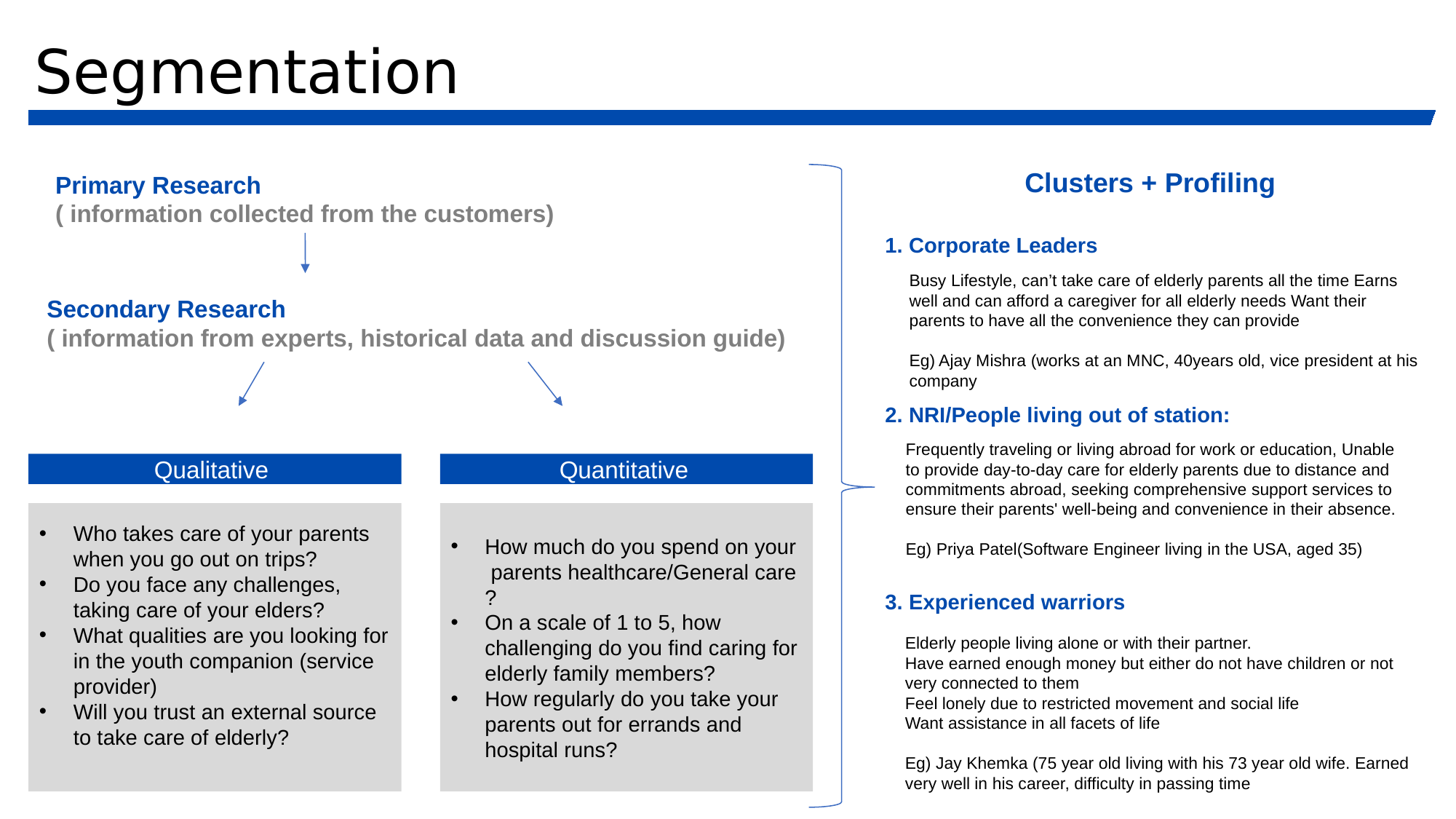

Segmentation

Clusters + Profiling
Primary Research
( information collected from the customers)

1. Corporate Leaders
Busy Lifestyle, can’t take care of elderly parents all the time Earns well and can afford a caregiver for all elderly needs Want their parents to have all the convenience they can provide
Eg) Ajay Mishra (works at an MNC, 40years old, vice president at his company
Secondary Research
( information from experts, historical data and discussion guide)
2. NRI/People living out of station:
Frequently traveling or living abroad for work or education, Unable to provide day-to-day care for elderly parents due to distance and commitments abroad, seeking comprehensive support services to ensure their parents' well-being and convenience in their absence.

Eg) Priya Patel(Software Engineer living in the USA, aged 35)
Qualitative
Quantitative

Who takes care of your parents when you go out on trips?
Do you face any challenges, taking care of your elders?
What qualities are you looking for in the youth companion (service provider)
Will you trust an external source to take care of elderly?

How much do you spend on your  parents healthcare/General care ?
On a scale of 1 to 5, how challenging do you find caring for elderly family members?
How regularly do you take your parents out for errands and hospital runs?

3. Experienced warriors

Elderly people living alone or with their partner.
Have earned enough money but either do not have children or not very connected to them
Feel lonely due to restricted movement and social life
Want assistance in all facets of life
Eg) Jay Khemka (75 year old living with his 73 year old wife. Earned very well in his career, difficulty in passing time